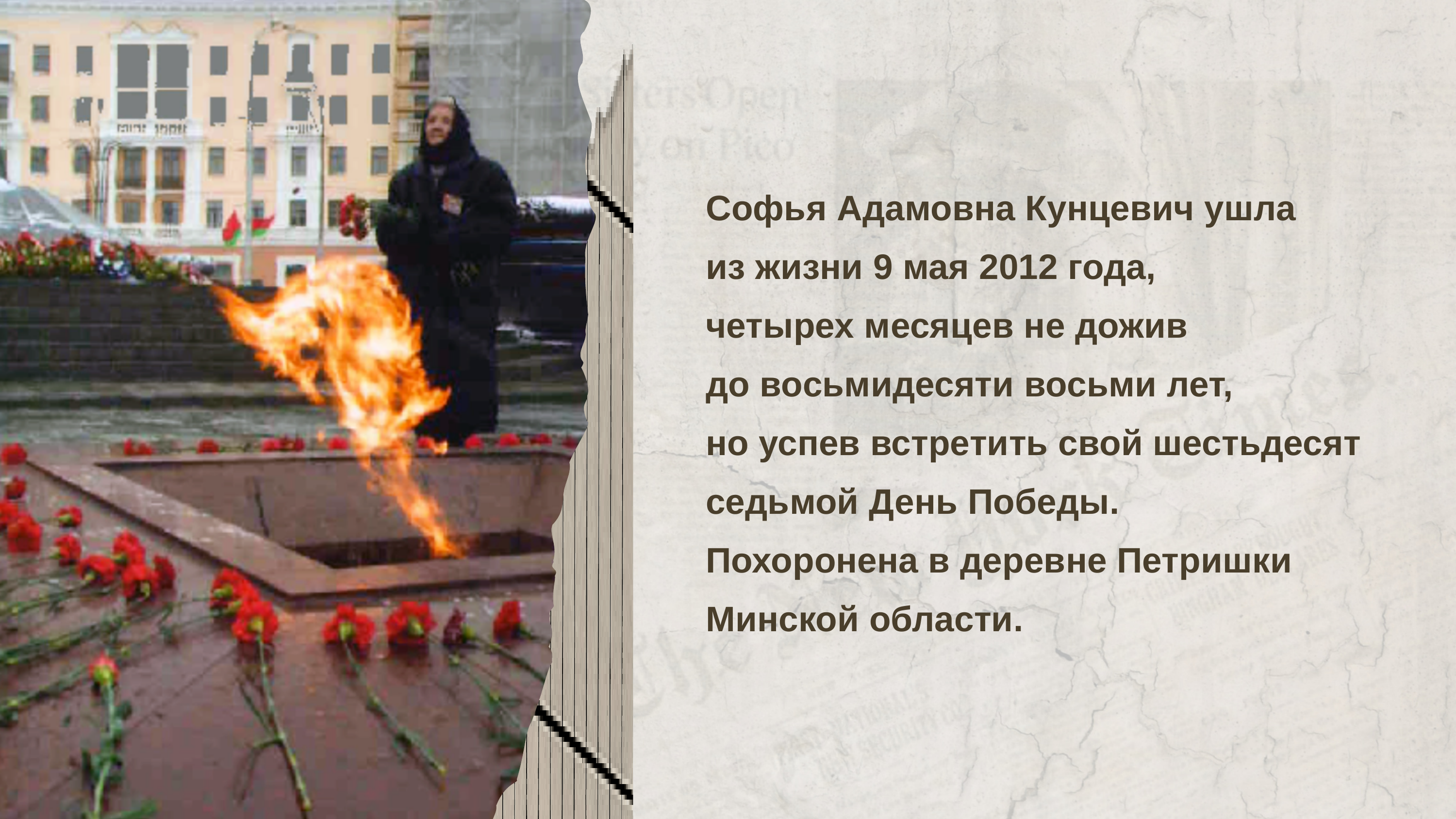

Софья Адамовна Кунцевич ушла
из жизни 9 мая 2012 года,
четырех месяцев не дожив
до восьмидесяти восьми лет,
но успев встретить свой шестьдесят седьмой День Победы.
Похоронена в деревне Петришки Минской области.